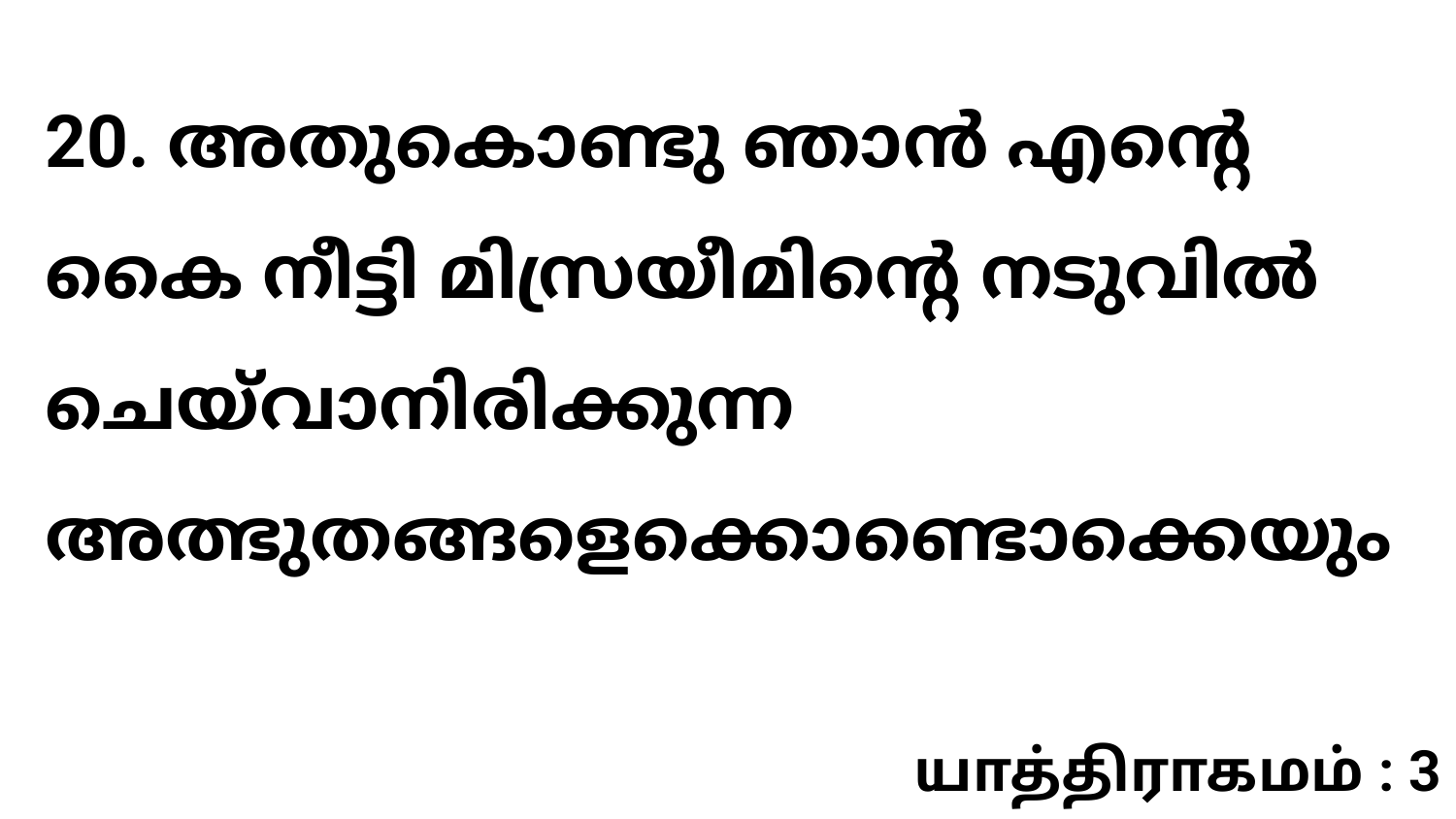

20. അതുകൊണ്ടു ഞാൻ എന്റെ കൈ നീട്ടി മിസ്രയീമിന്റെ നടുവിൽ ചെയ്‍വാനിരിക്കുന്ന അത്ഭുതങ്ങളെക്കൊണ്ടൊക്കെയും
யாத்திராகமம் : 3